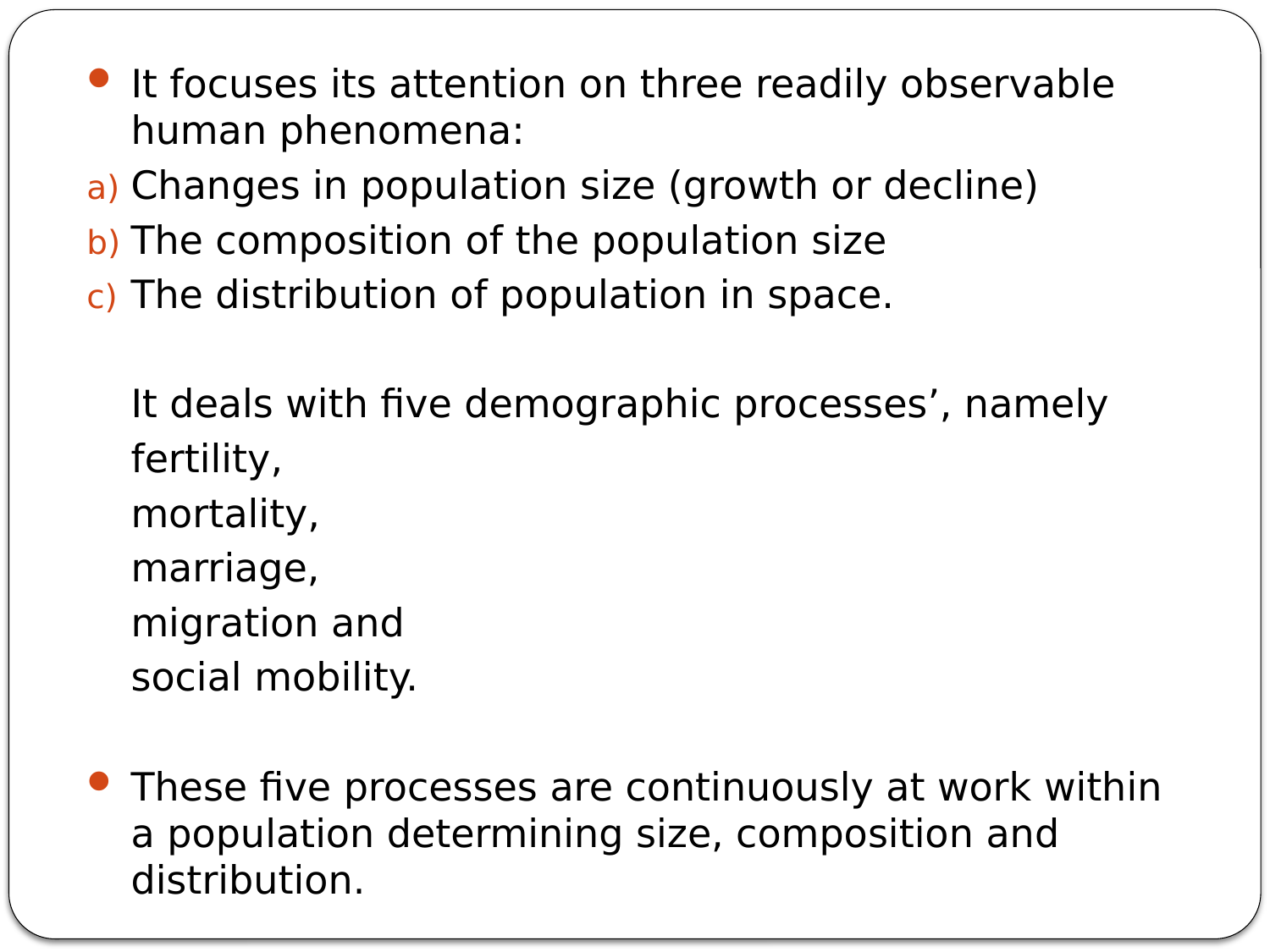

It focuses its attention on three readily observable human phenomena:
Changes in population size (growth or decline)
The composition of the population size
The distribution of population in space.

	It deals with five demographic processes’, namely
		fertility,
		mortality,
		marriage,
		migration and
		social mobility.

These five processes are continuously at work within a population determining size, composition and distribution.